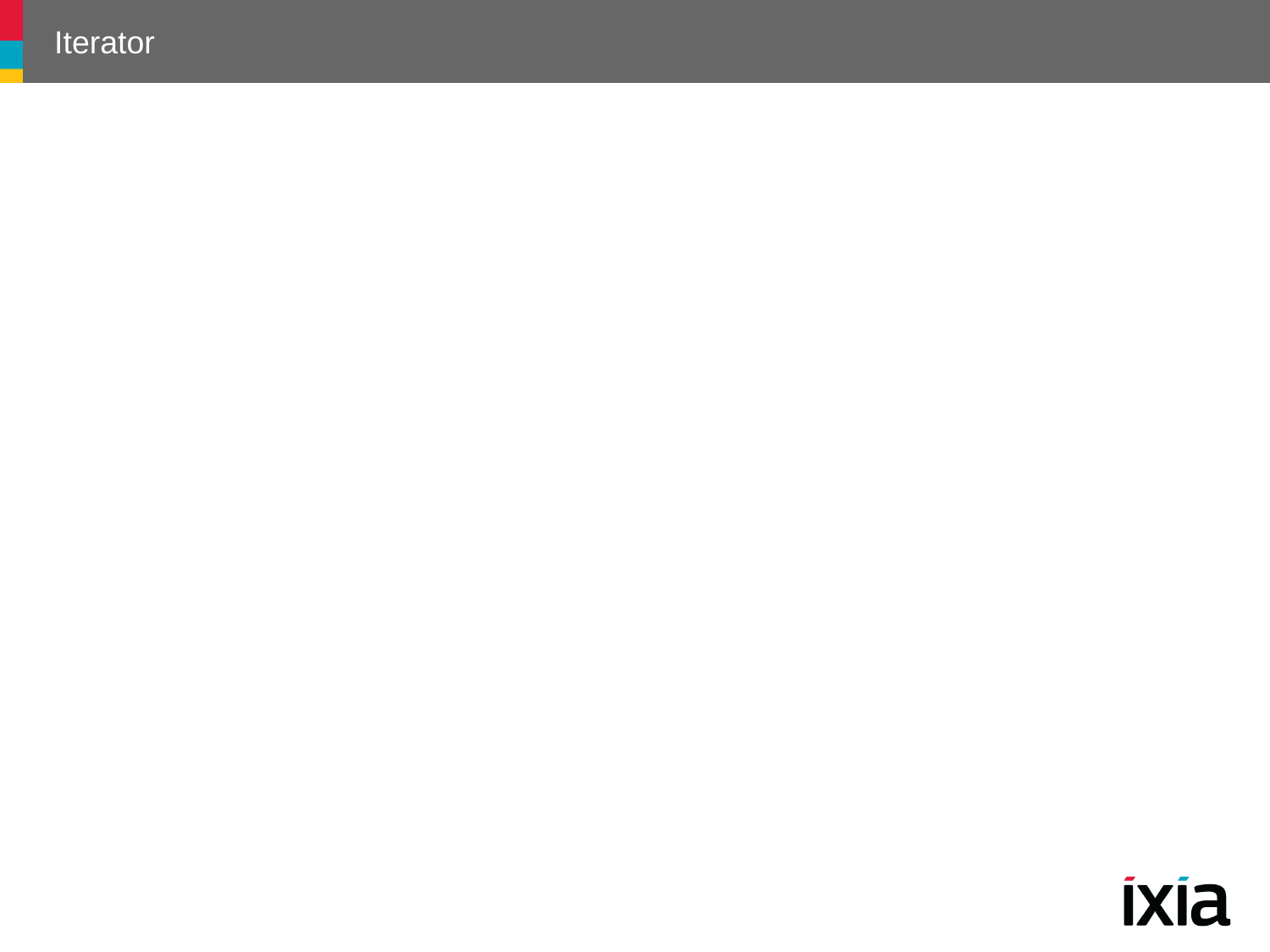

# Iterator

Intent
Provide a way to access the elements of an aggregate object sequentially without exposing its underlying representation

Also Known As
Cursor
46